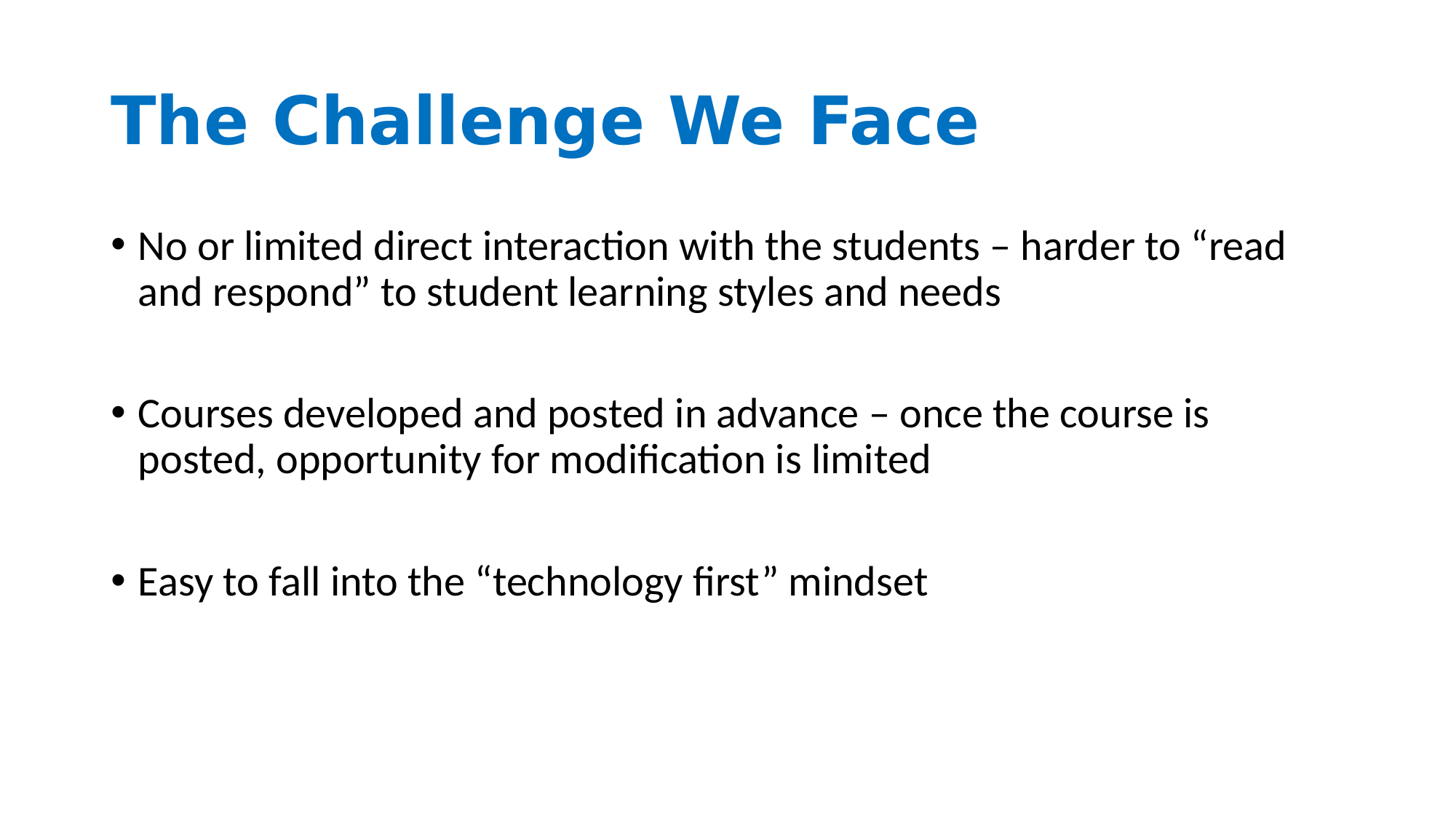

# The Challenge We Face
No or limited direct interaction with the students – harder to “read and respond” to student learning styles and needs

Courses developed and posted in advance – once the course is posted, opportunity for modification is limited

Easy to fall into the “technology first” mindset